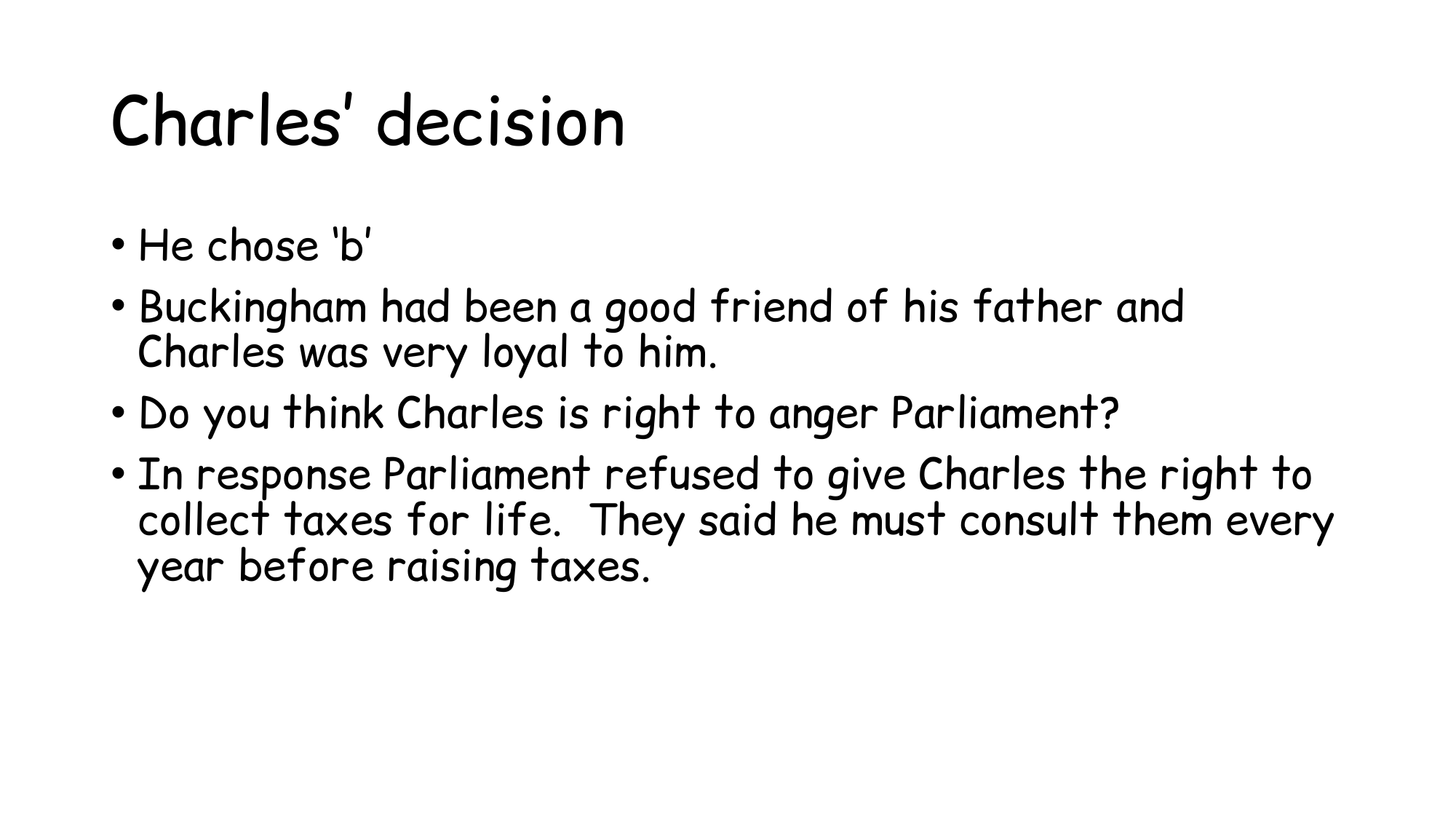

# Charles’ decision
He chose ‘b’
Buckingham had been a good friend of his father and Charles was very loyal to him.
Do you think Charles is right to anger Parliament?
In response Parliament refused to give Charles the right to collect taxes for life.  They said he must consult them every year before raising taxes.